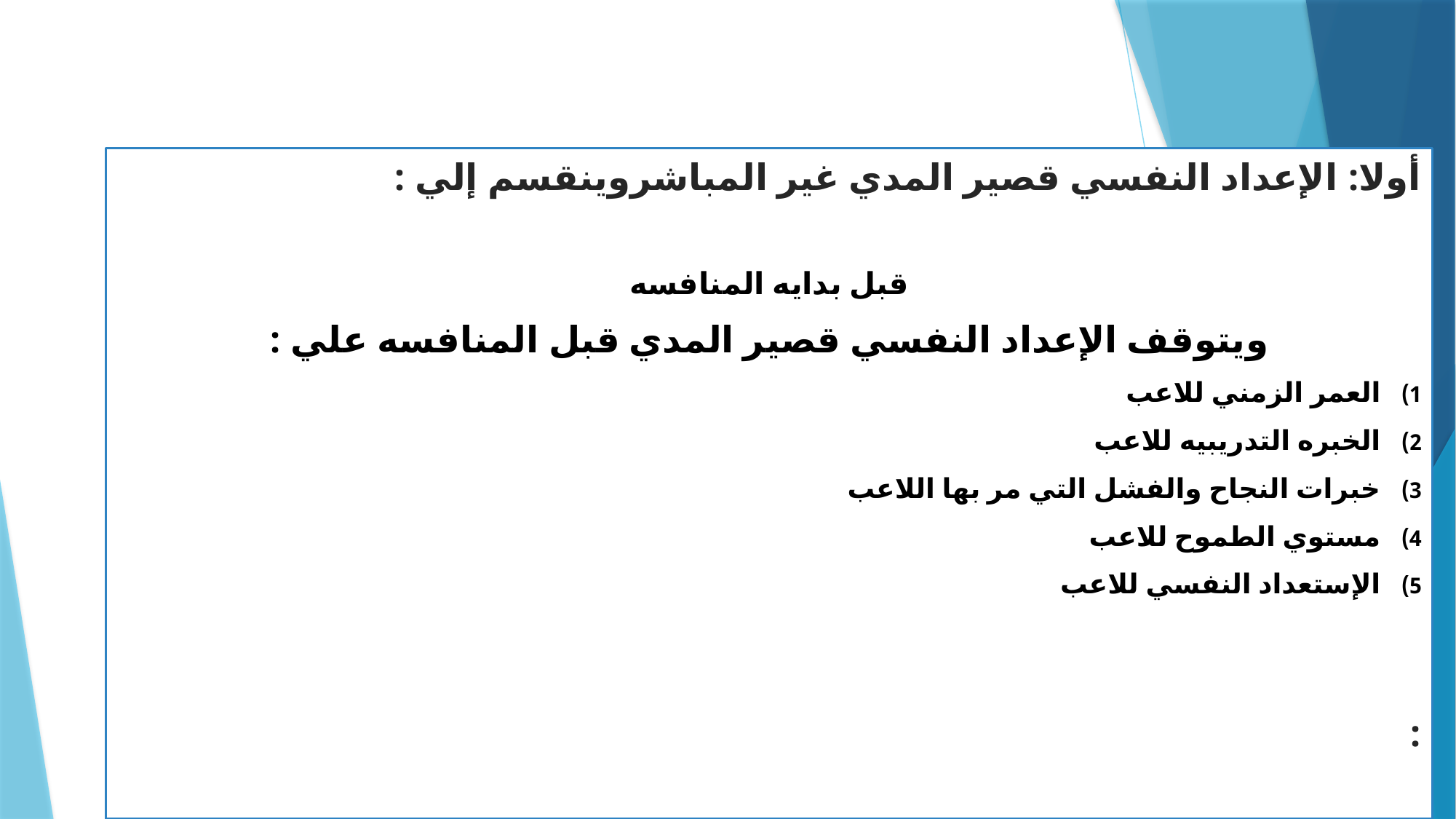

#
أولا: الإعداد النفسي قصير المدي غير المباشروينقسم إلي :

قبل بدايه المنافسه
ويتوقف الإعداد النفسي قصير المدي قبل المنافسه علي :
العمر الزمني للاعب
الخبره التدريبيه للاعب
خبرات النجاح والفشل التي مر بها اللاعب
مستوي الطموح للاعب
الإستعداد النفسي للاعب

: